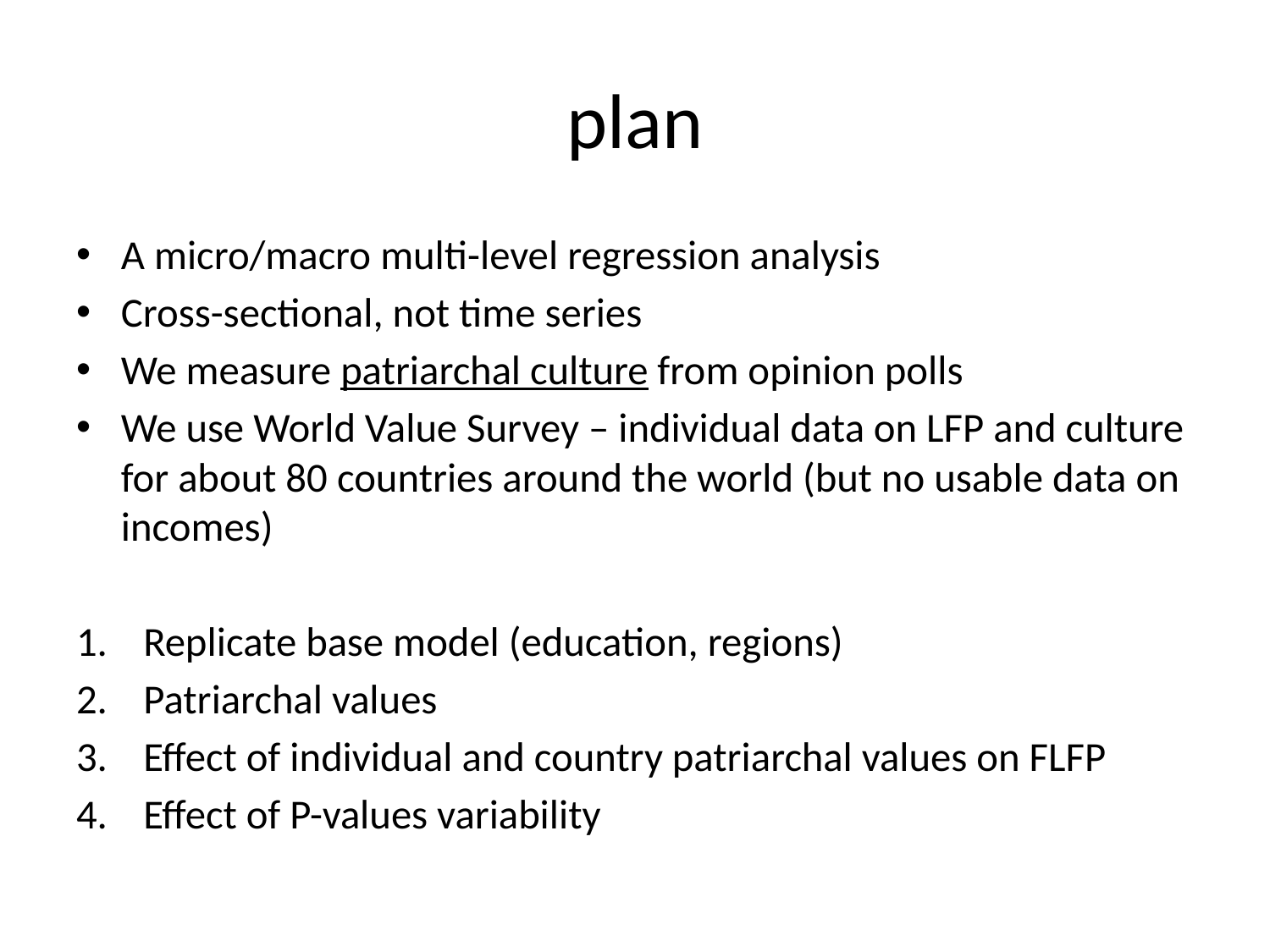

# plan
A micro/macro multi-level regression analysis
Cross-sectional, not time series
We measure patriarchal culture from opinion polls
We use World Value Survey – individual data on LFP and culture for about 80 countries around the world (but no usable data on incomes)

Replicate base model (education, regions)
Patriarchal values
Effect of individual and country patriarchal values on FLFP
Effect of P-values variability